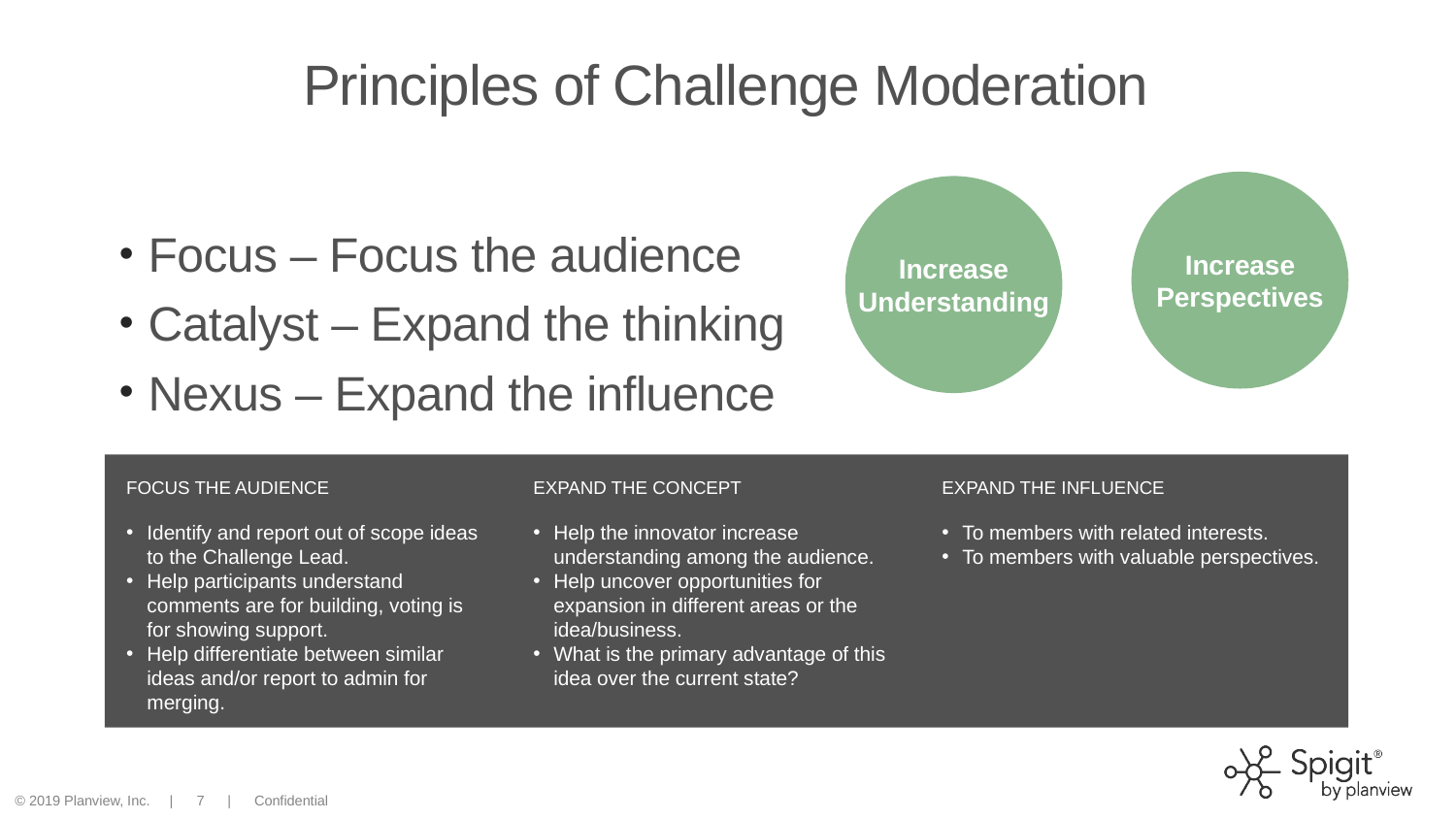

# Principles of Challenge Moderation
Increase
Perspectives
Increase
Understanding
Focus – Focus the audience
Catalyst – Expand the thinking
Nexus – Expand the influence
FOCUS THE AUDIENCE

Identify and report out of scope ideas to the Challenge Lead.
Help participants understand comments are for building, voting is for showing support.
Help differentiate between similar ideas and/or report to admin for merging.
EXPAND THE CONCEPT

Help the innovator increase understanding among the audience.
Help uncover opportunities for expansion in different areas or the idea/business.
What is the primary advantage of this idea over the current state?
EXPAND THE INFLUENCE

To members with related interests.
To members with valuable perspectives.